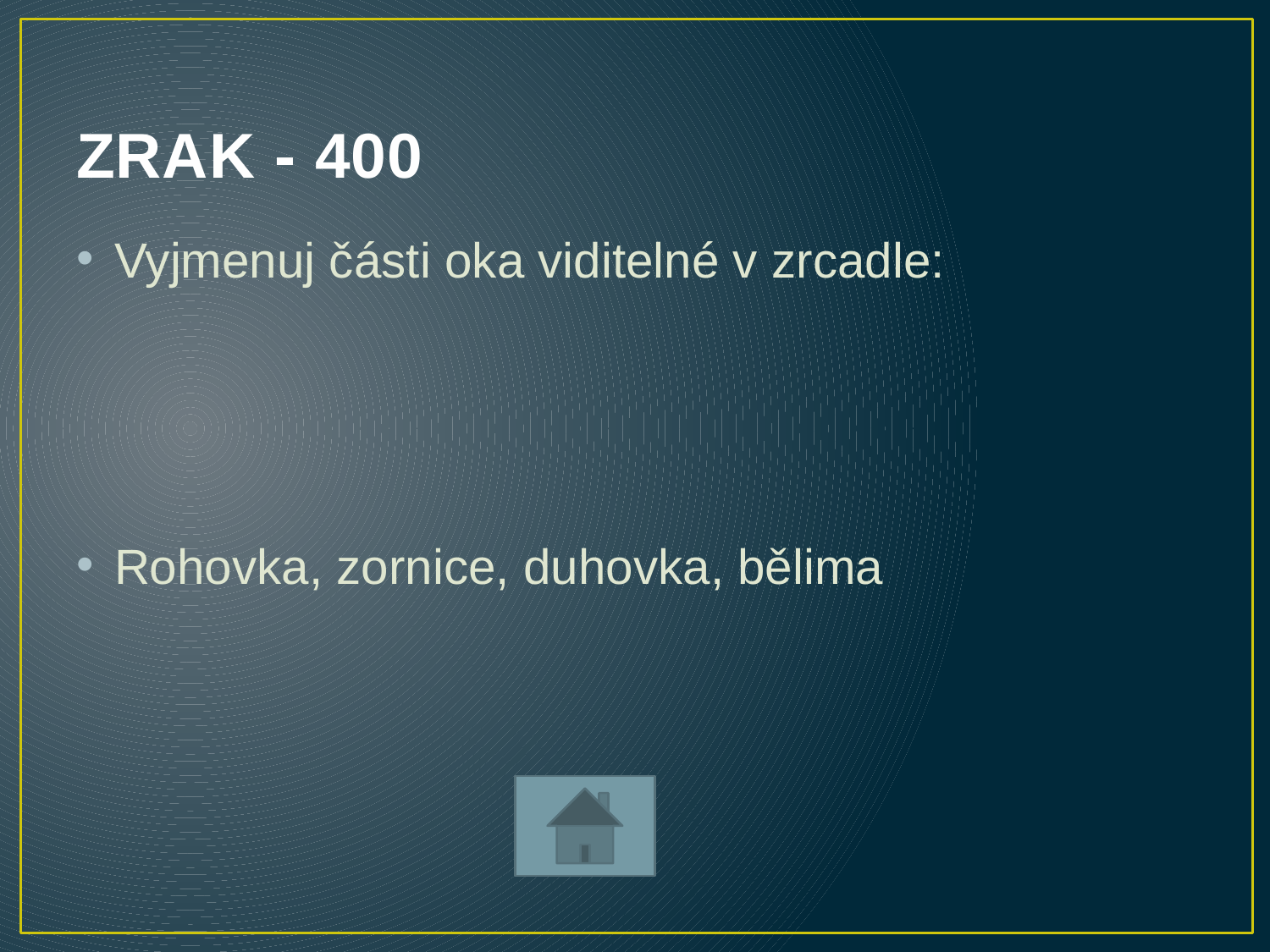

# ZRAK - 400
Vyjmenuj části oka viditelné v zrcadle:

Rohovka, zornice, duhovka, bělima